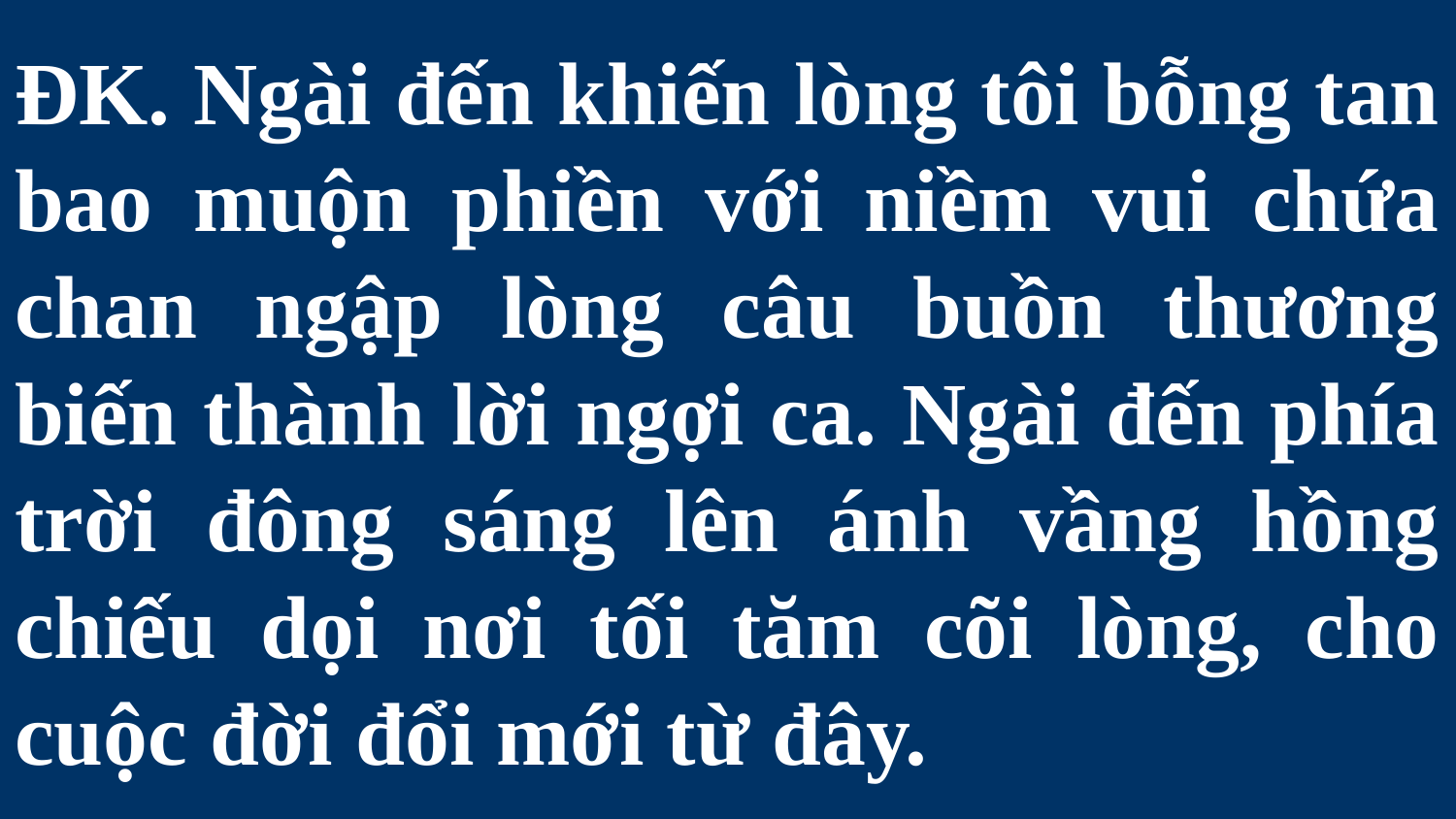

# ĐK. Ngài đến khiến lòng tôi bỗng tan bao muộn phiền với niềm vui chứa chan ngập lòng câu buồn thương biến thành lời ngợi ca. Ngài đến phía trời đông sáng lên ánh vầng hồng chiếu dọi nơi tối tăm cõi lòng, cho cuộc đời đổi mới từ đây.